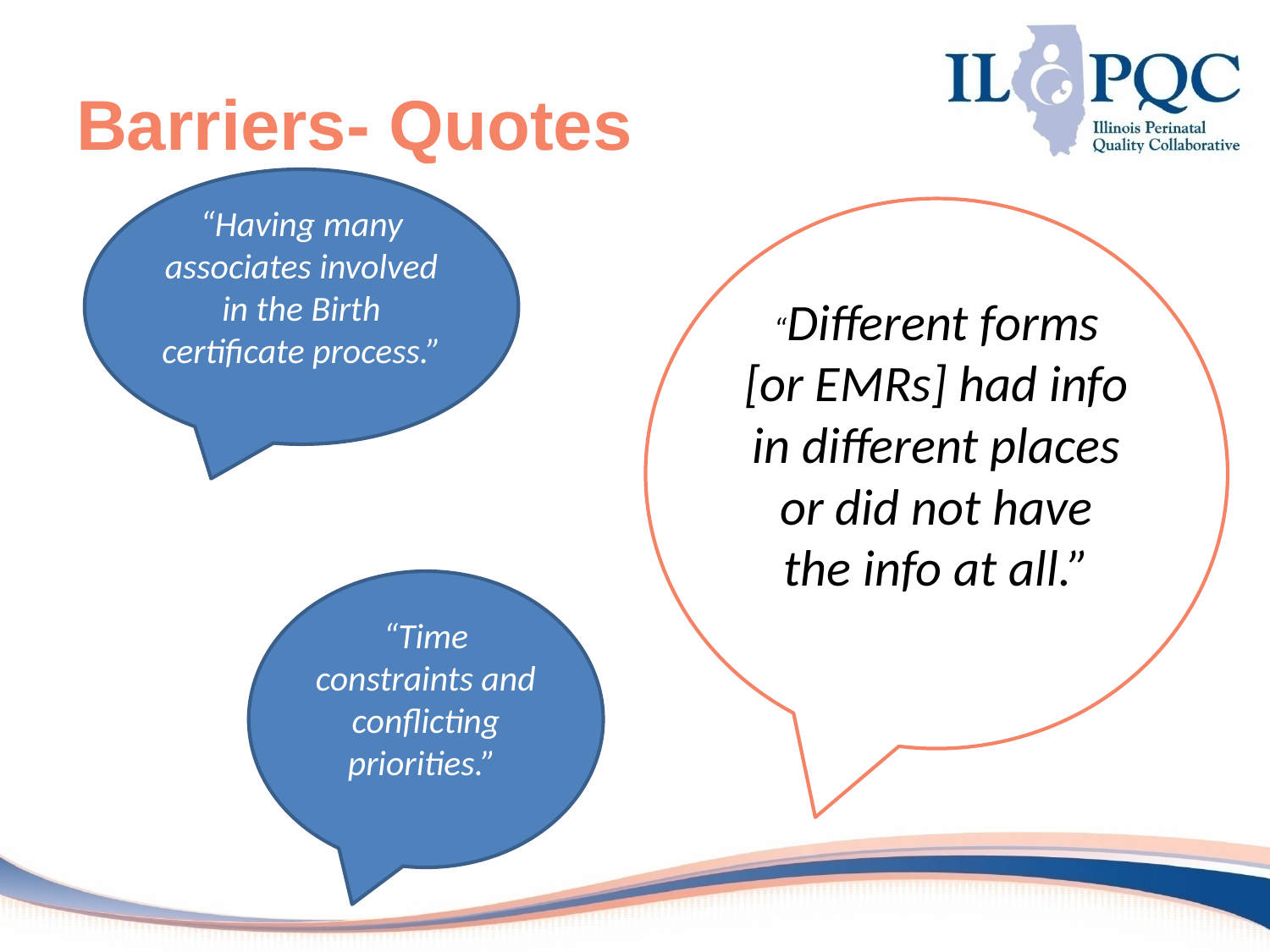

# Barriers- Quotes
“Having many associates involved in the Birth certificate process.”

“Different forms [or EMRs] had info in different places or did not have the info at all.”

“Time constraints and conflicting priorities.”